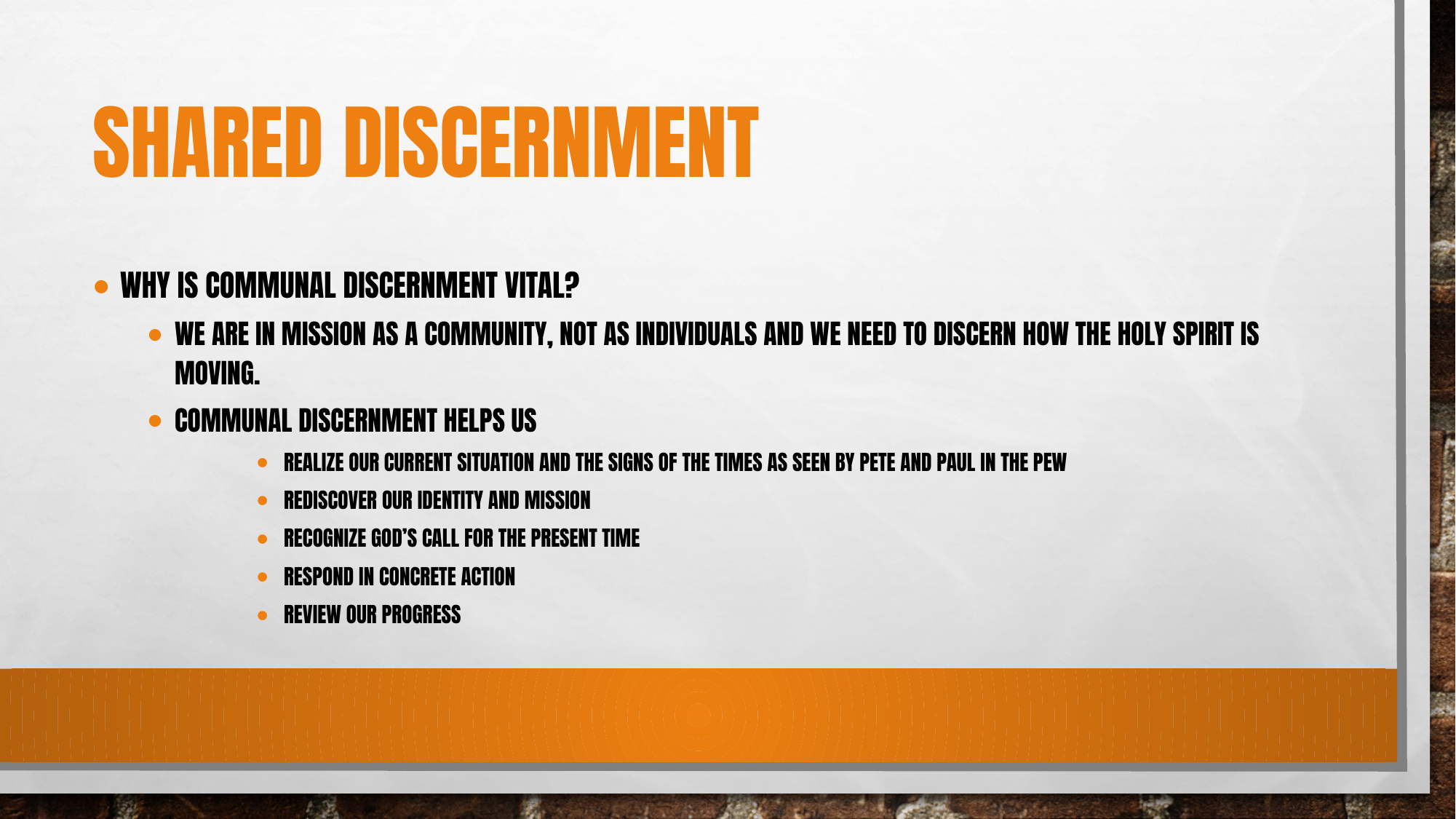

# Shared discernment
Why is communal discernment vital?
We are in mission as a community, not as individuals and we need to discern how the Holy Spirit is moving.
Communal Discernment helps us
Realize our current situation and the signs of the times as seen by Pete and Paul in the pew
Rediscover our identity and mission
Recognize God’s call for the present time
Respond in concrete action
Review our progress